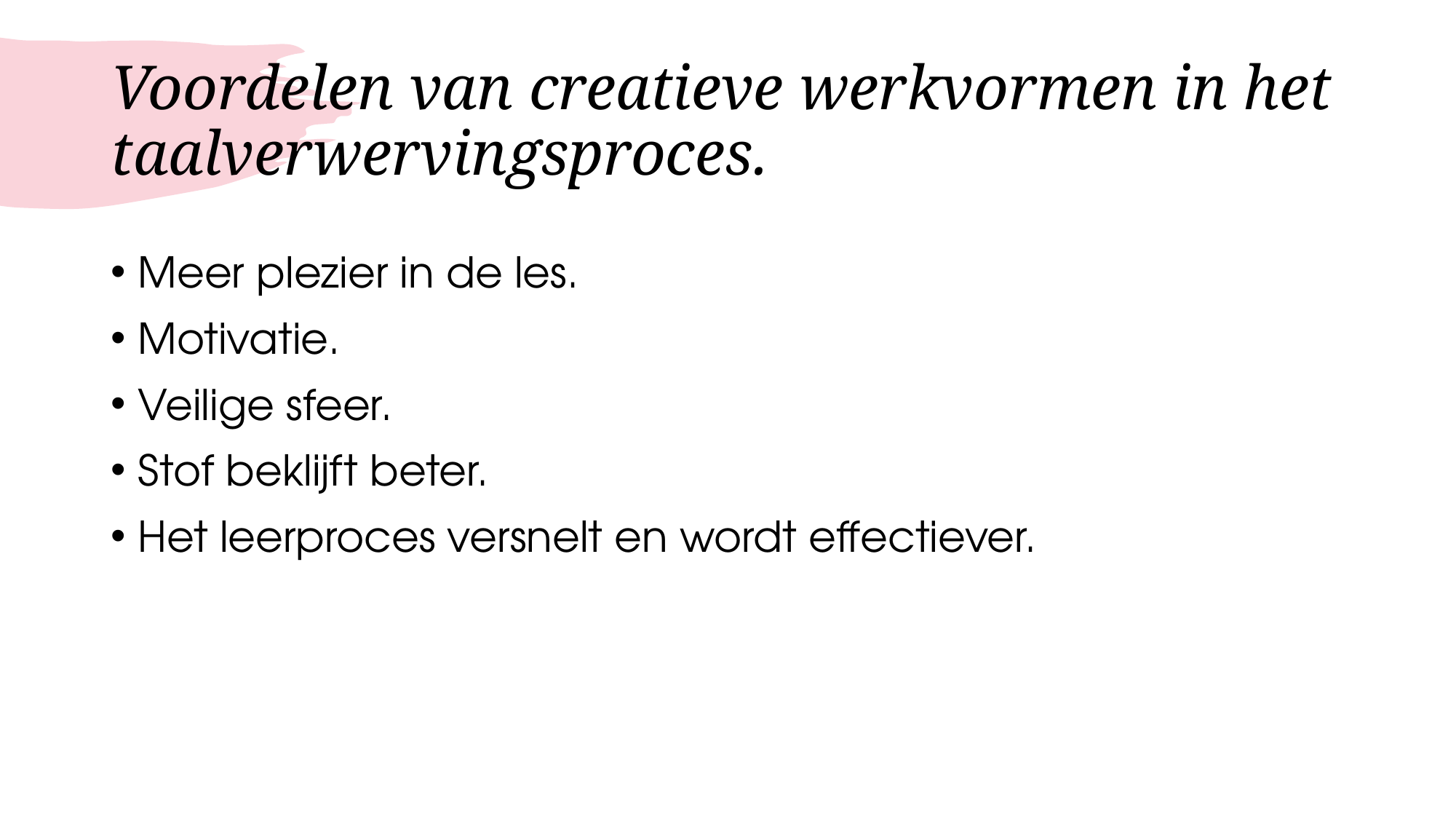

# Voordelen van creatieve werkvormen in het taalverwervingsproces.
Meer plezier in de les.
Motivatie.
Veilige sfeer.
Stof beklijft beter.
Het leerproces versnelt en wordt effectiever.